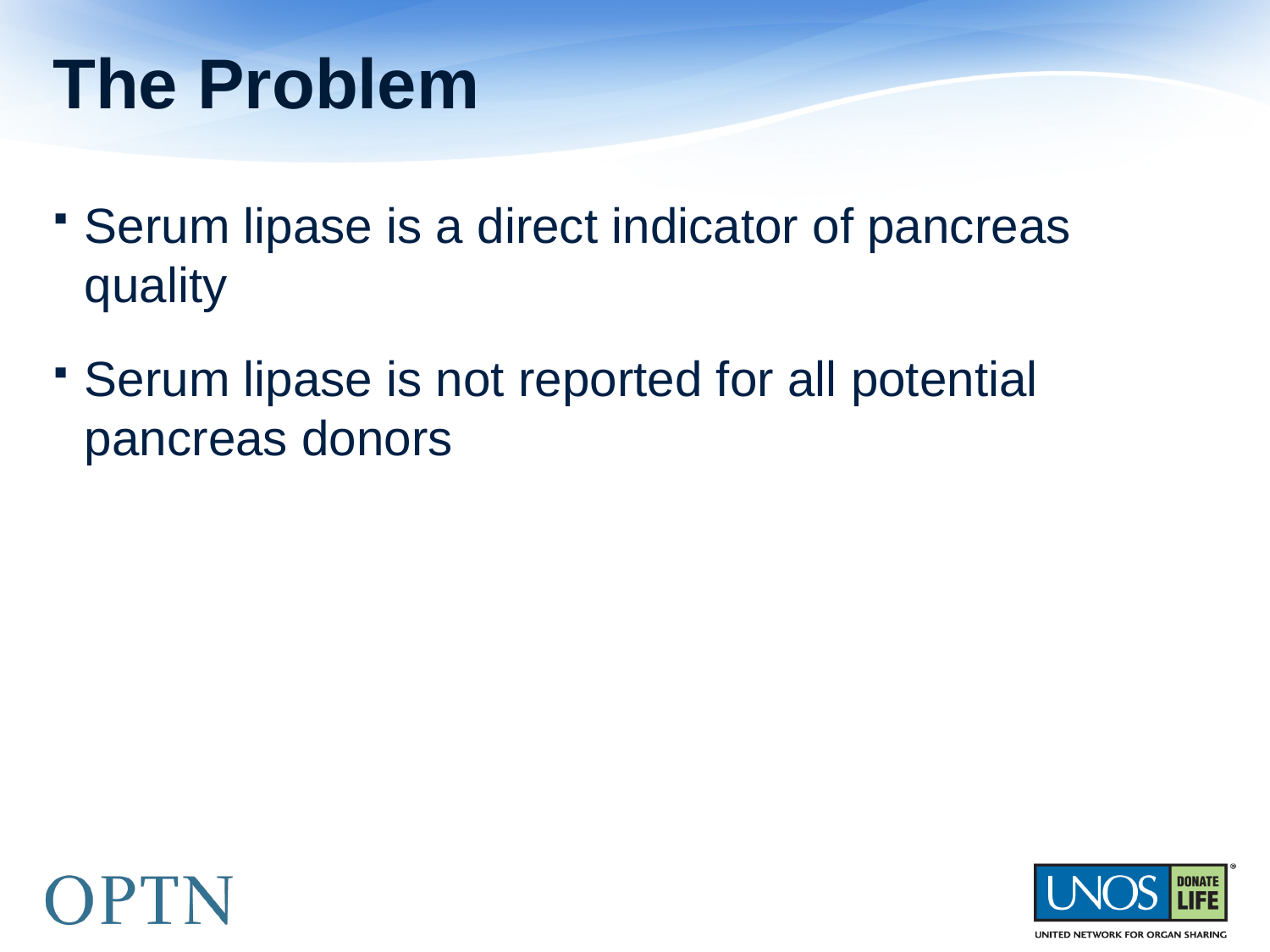

# The Problem
Serum lipase is a direct indicator of pancreas quality
Serum lipase is not reported for all potential pancreas donors